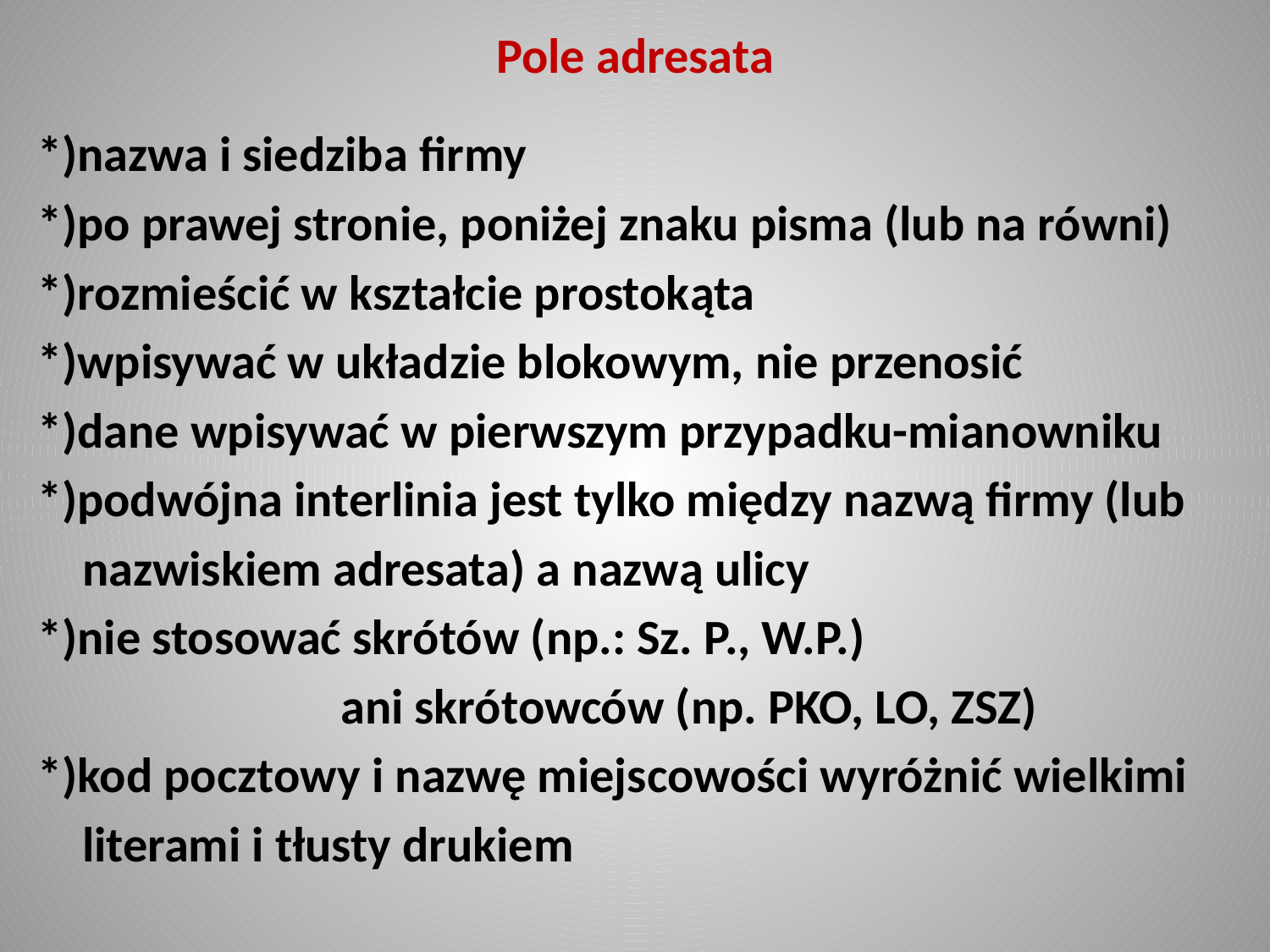

# Pole adresata
*)nazwa i siedziba firmy
*)po prawej stronie, poniżej znaku pisma (lub na równi)
*)rozmieścić w kształcie prostokąta
*)wpisywać w układzie blokowym, nie przenosić
*)dane wpisywać w pierwszym przypadku-mianowniku
*)podwójna interlinia jest tylko między nazwą firmy (lub
    nazwiskiem adresata) a nazwą ulicy
*)nie stosować skrótów (np.: Sz. P., W.P.)
                           ani skrótowców (np. PKO, LO, ZSZ)
*)kod pocztowy i nazwę miejscowości wyróżnić wielkimi
    literami i tłusty drukiem